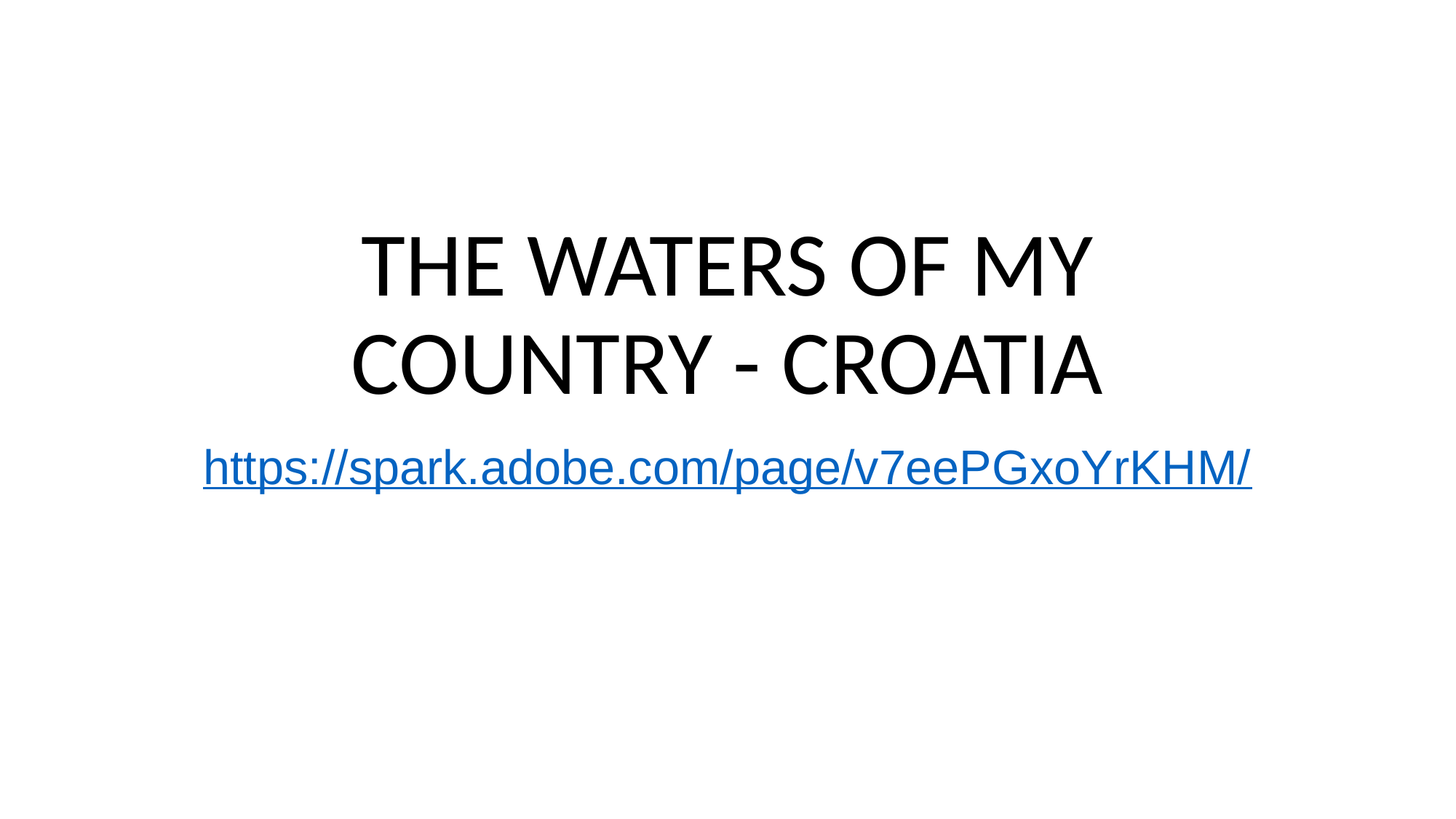

THE WATERS OF MY COUNTRY - CROATIA
https://spark.adobe.com/page/v7eePGxoYrKHM/